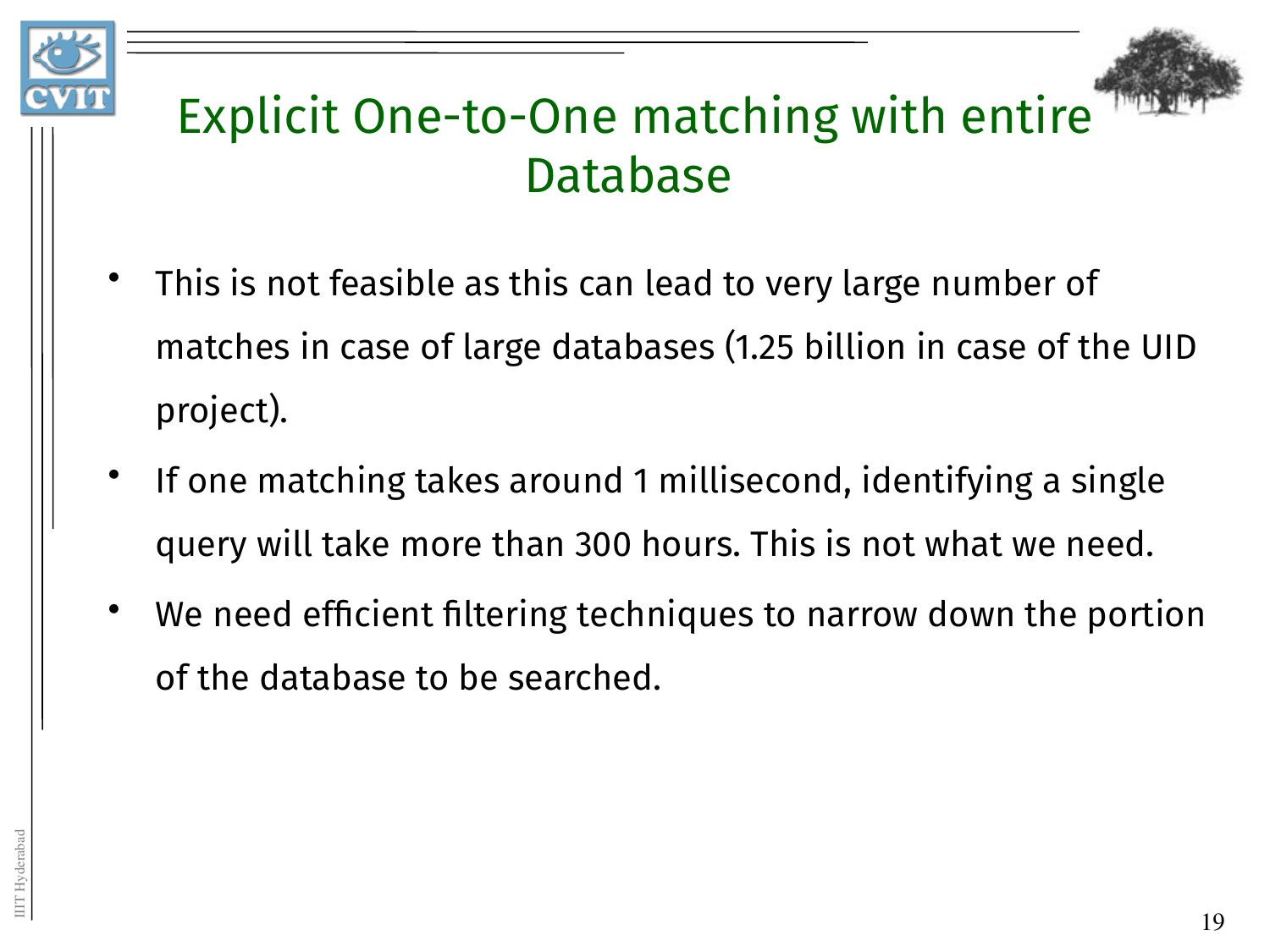

# Explicit One-to-One matching with entire Database
This is not feasible as this can lead to very large number of matches in case of large databases (1.25 billion in case of the UID project).
If one matching takes around 1 millisecond, identifying a single query will take more than 300 hours. This is not what we need.
We need efficient filtering techniques to narrow down the portion of the database to be searched.
19